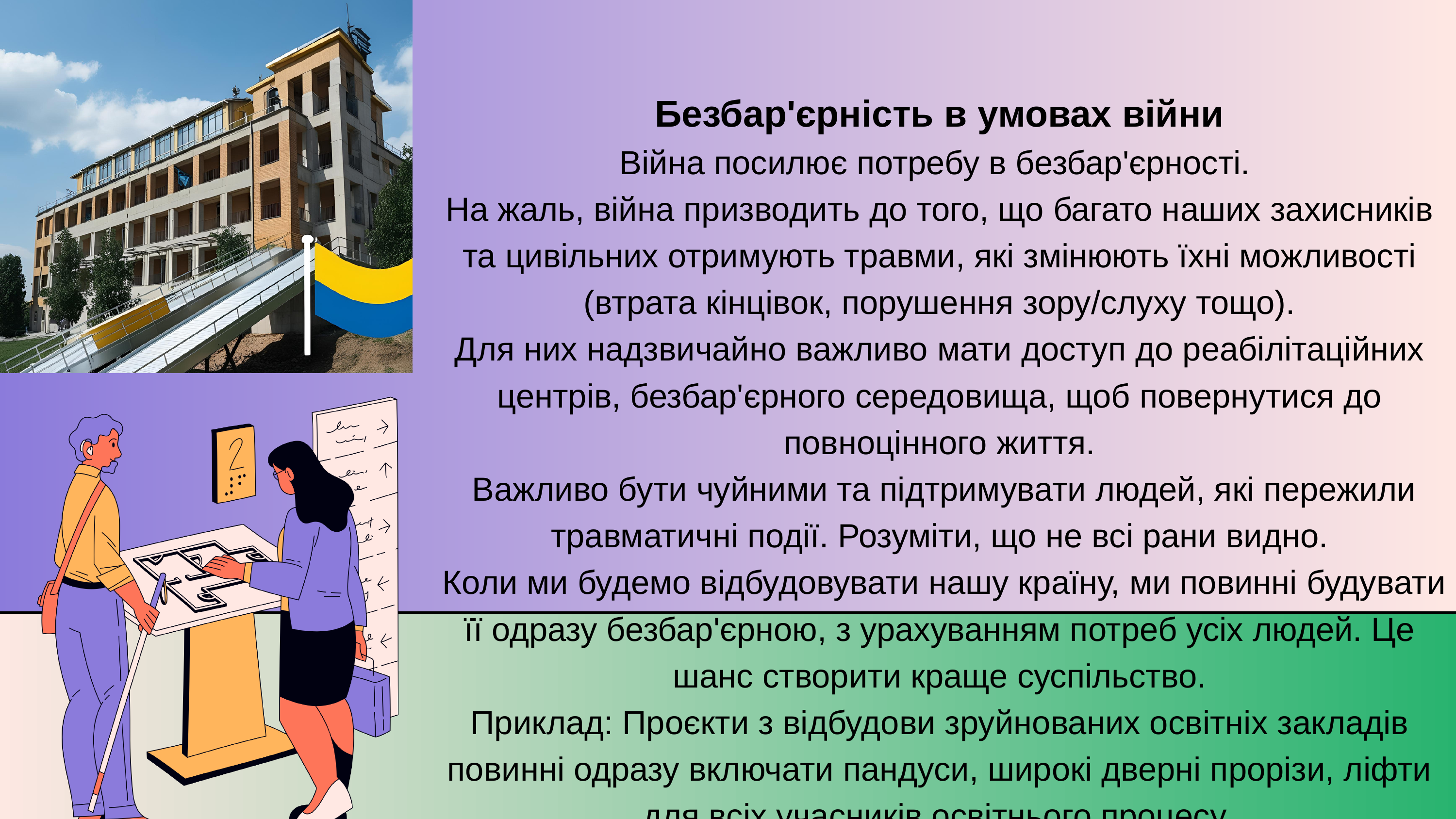

Безбар'єрність в умовах війни
Війна посилює потребу в безбар'єрності.
На жаль, війна призводить до того, що багато наших захисників та цивільних отримують травми, які змінюють їхні можливості (втрата кінцівок, порушення зору/слуху тощо).
Для них надзвичайно важливо мати доступ до реабілітаційних центрів, безбар'єрного середовища, щоб повернутися до повноцінного життя.
 Важливо бути чуйними та підтримувати людей, які пережили травматичні події. Розуміти, що не всі рани видно.
 Коли ми будемо відбудовувати нашу країну, ми повинні будувати її одразу безбар'єрною, з урахуванням потреб усіх людей. Це шанс створити краще суспільство.
Приклад: Проєкти з відбудови зруйнованих освітніх закладів повинні одразу включати пандуси, широкі дверні прорізи, ліфти для всіх учасників освітнього процесу.